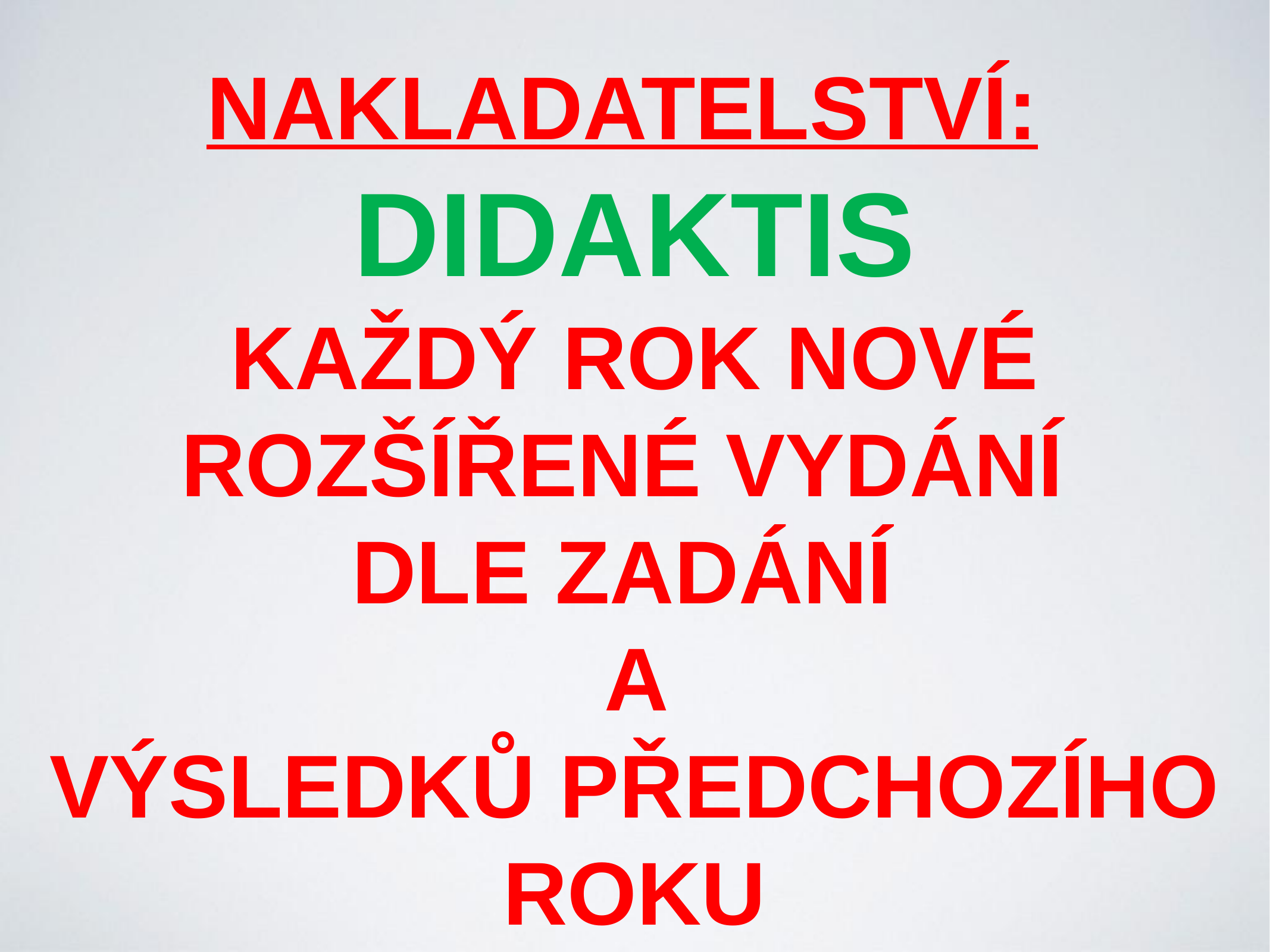

# Nakladatelství: DIDAKTIS každý rok nové rozšířené vydÁní dle zadání a výsledků předchozího roku